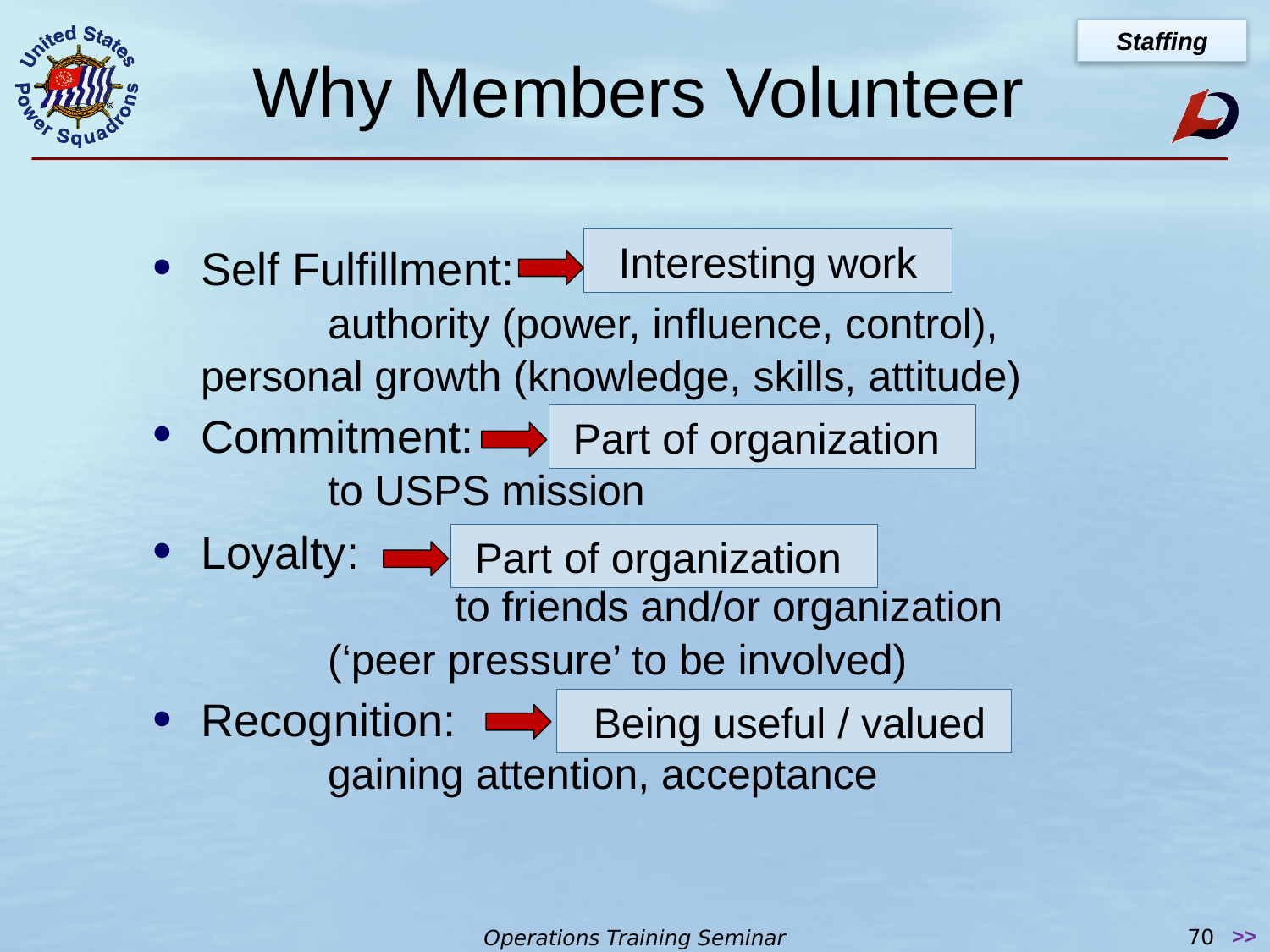

Staffing
# Why Members Volunteer
Interesting work
Self Fulfillment:                                                  	authority (power, influence, control), 	personal growth (knowledge, skills, attitude)
Commitment:  						to USPS mission
Loyalty:                                                                          	to friends and/or organization                	(‘peer pressure’ to be involved)
Recognition:                                                        	gaining attention, acceptance

Part of organization

Part of organization

 Being useful / valued

70
    >>